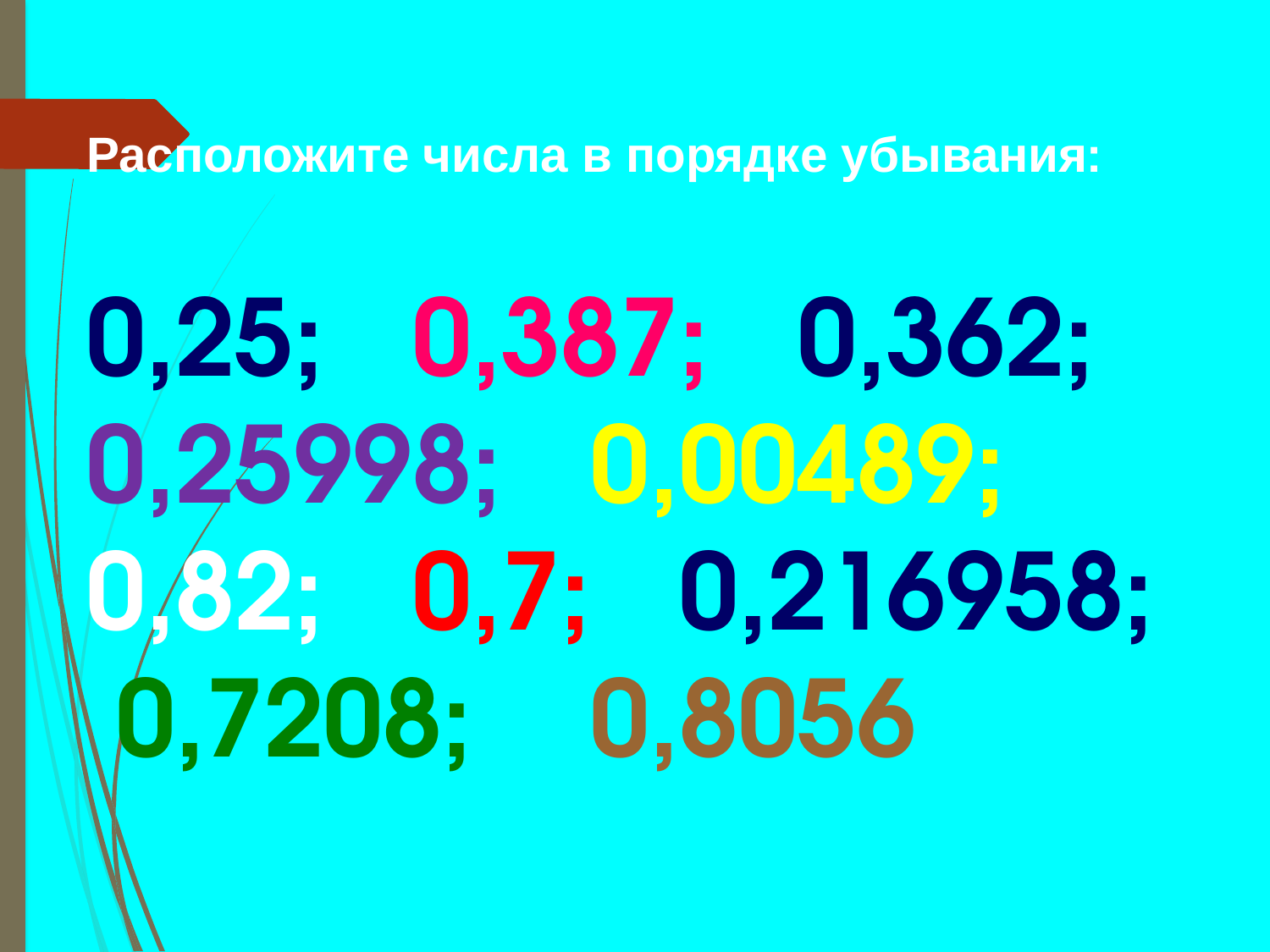

Расположите числа в порядке убывания:
0,25;   0,387;   0,362;   0,25998;   0,00489;   0,82;   0,7;   0,216958;   0,7208;    0,8056